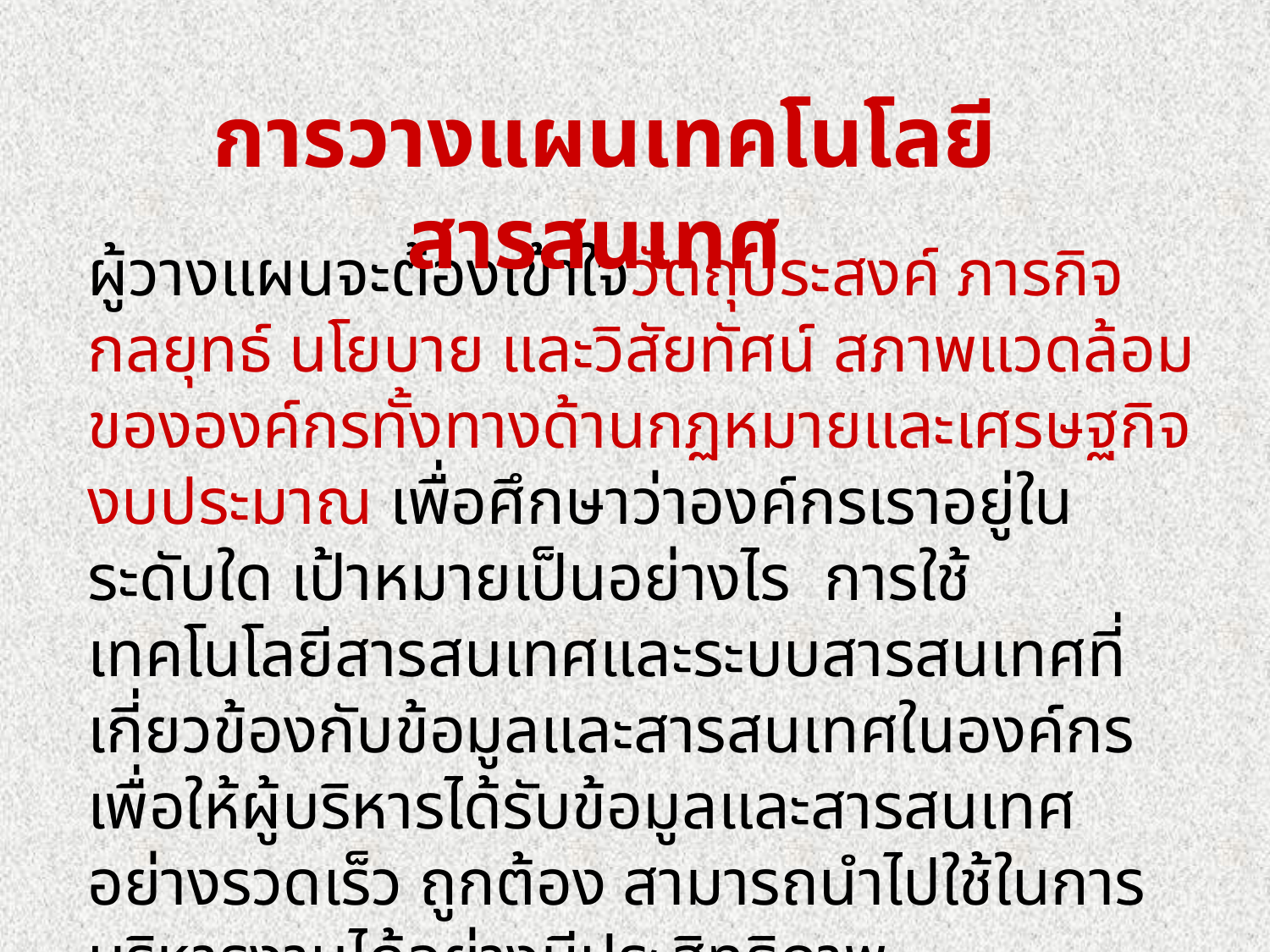

การวางแผนเทคโนโลยีสารสนเทศ
ผู้วางแผนจะต้องเข้าใจวัตถุประสงค์ ภารกิจ กลยุทธ์ นโยบาย และวิสัยทัศน์ สภาพแวดล้อมขององค์กรทั้งทางด้านกฏหมายและเศรษฐกิจ งบประมาณ เพื่อศึกษาว่าองค์กรเราอยู่ในระดับใด เป้าหมายเป็นอย่างไร  การใช้เทคโนโลยีสารสนเทศและระบบสารสนเทศที่เกี่ยวข้องกับข้อมูลและสารสนเทศในองค์กร เพื่อให้ผู้บริหารได้รับข้อมูลและสารสนเทศอย่างรวดเร็ว ถูกต้อง สามารถนำไปใช้ในการบริหารงานได้อย่างมีประสิทธิภาพ